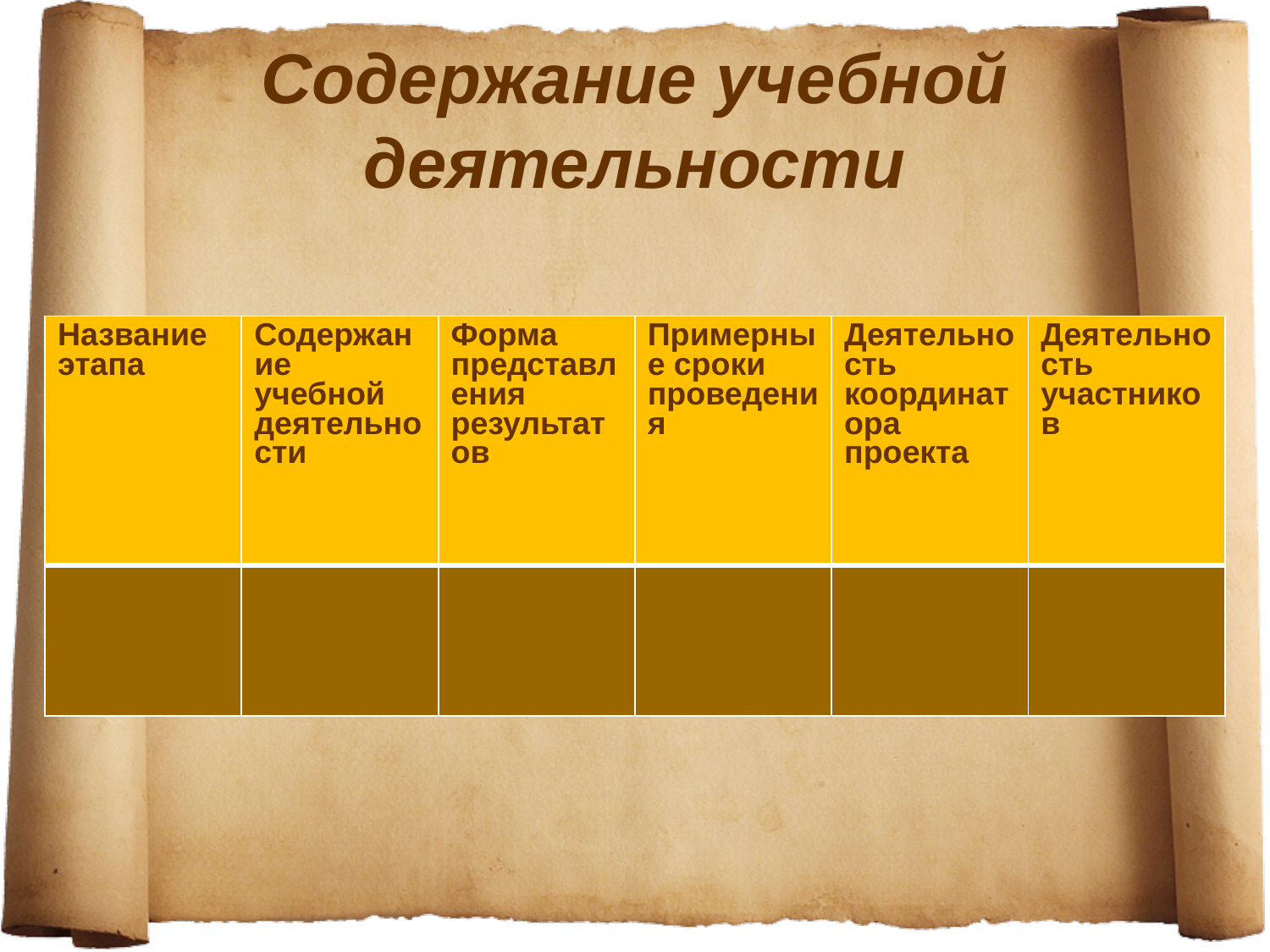

# Содержание учебной деятельности
| Название этапа | Содержание учебной деятельности | Форма представления результатов | Примерные сроки проведения | Деятельность координатора проекта | Деятельность участников |
| --- | --- | --- | --- | --- | --- |
|  |  |  |  |  |  |